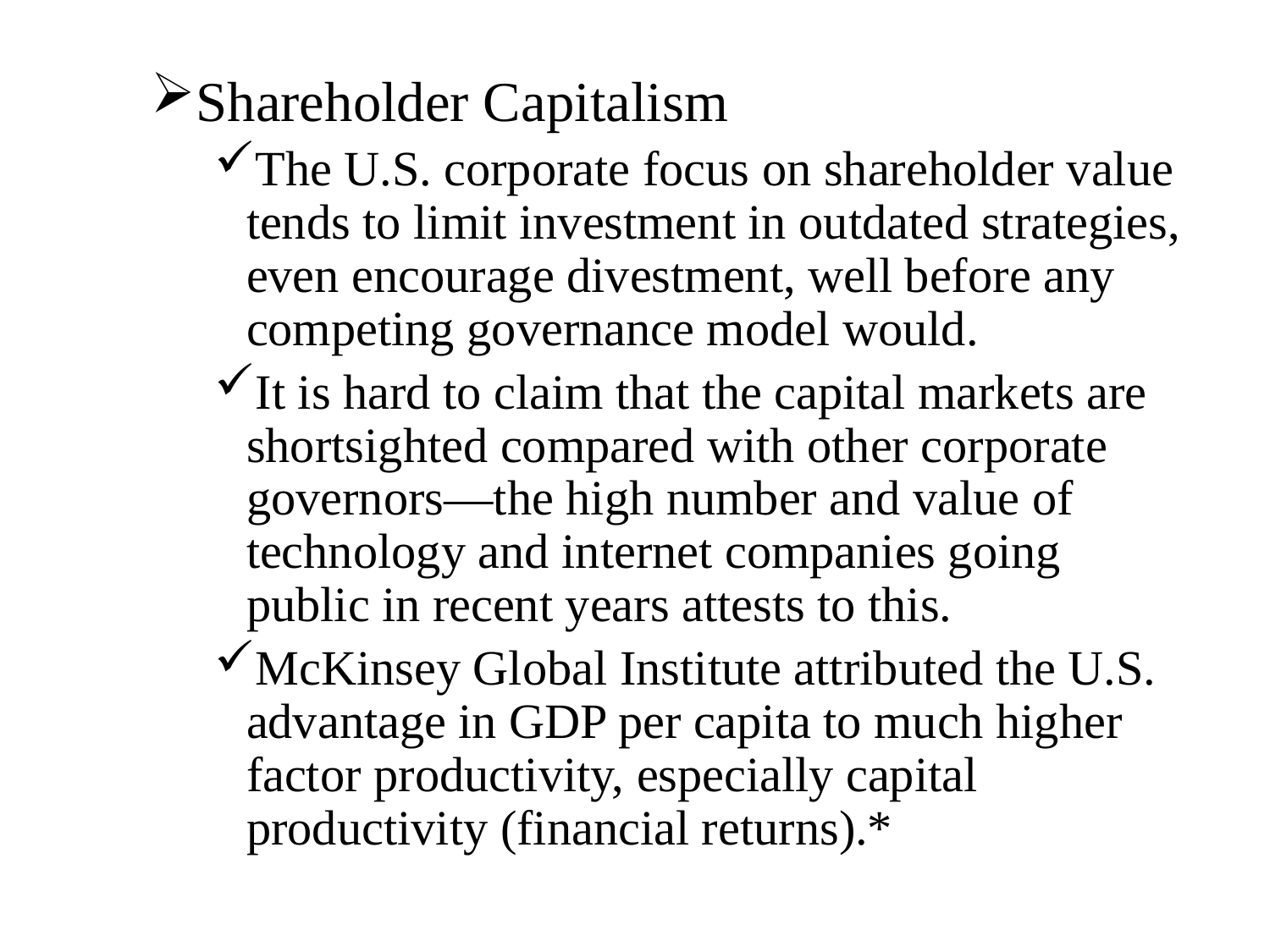

Shareholder Capitalism
The U.S. corporate focus on shareholder value tends to limit investment in outdated strategies, even encourage divestment, well before any competing governance model would.
It is hard to claim that the capital markets are shortsighted compared with other corporate governors—the high number and value of technology and internet companies going public in recent years attests to this.
McKinsey Global Institute attributed the U.S. advantage in GDP per capita to much higher factor productivity, especially capital productivity (financial returns).*